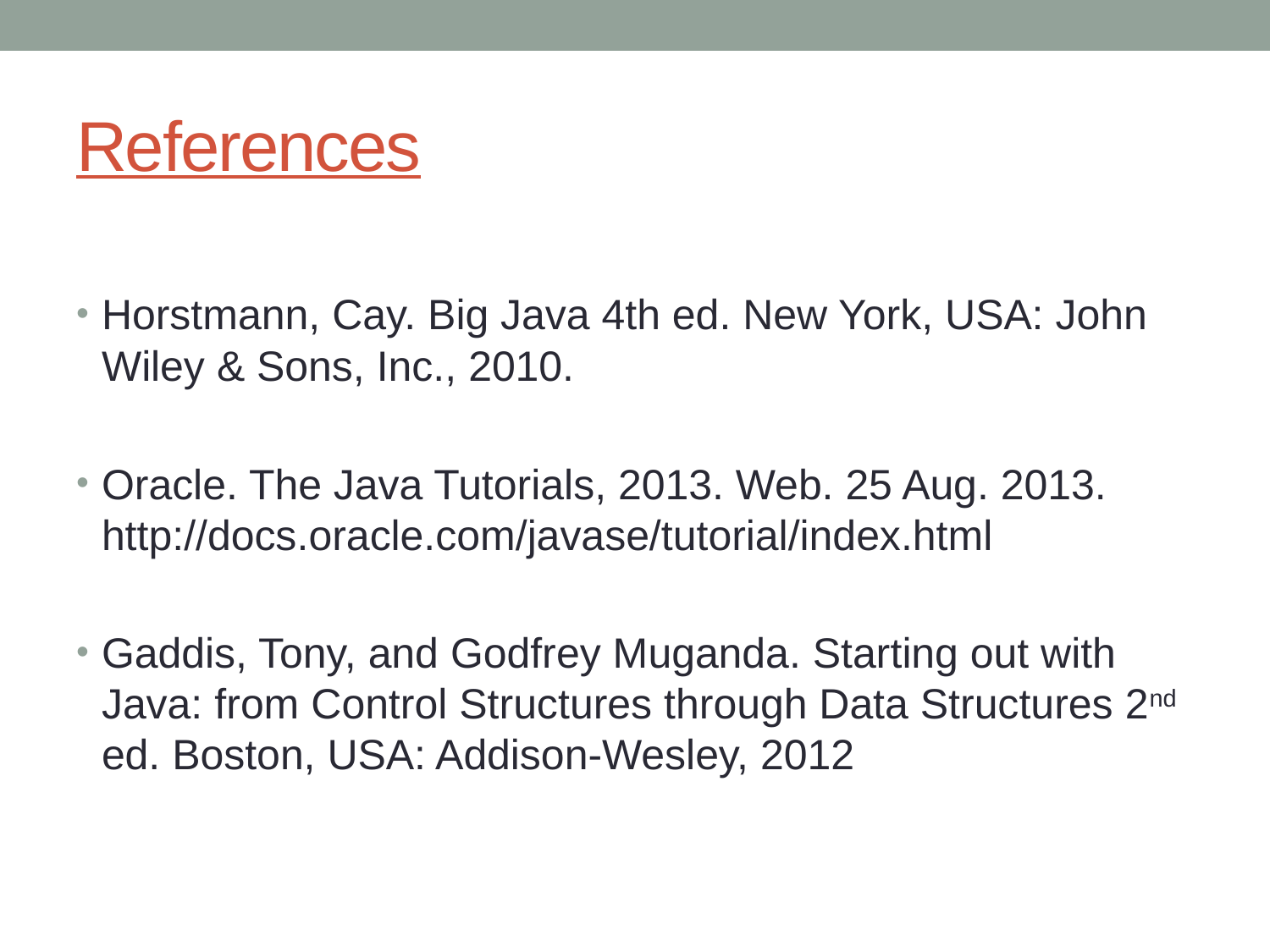

# References

Horstmann, Cay. Big Java 4th ed. New York, USA: John Wiley & Sons, Inc., 2010.

Oracle. The Java Tutorials, 2013. Web. 25 Aug. 2013. http://docs.oracle.com/javase/tutorial/index.html

Gaddis, Tony, and Godfrey Muganda. Starting out with Java: from Control Structures through Data Structures 2nd ed. Boston, USA: Addison-Wesley, 2012